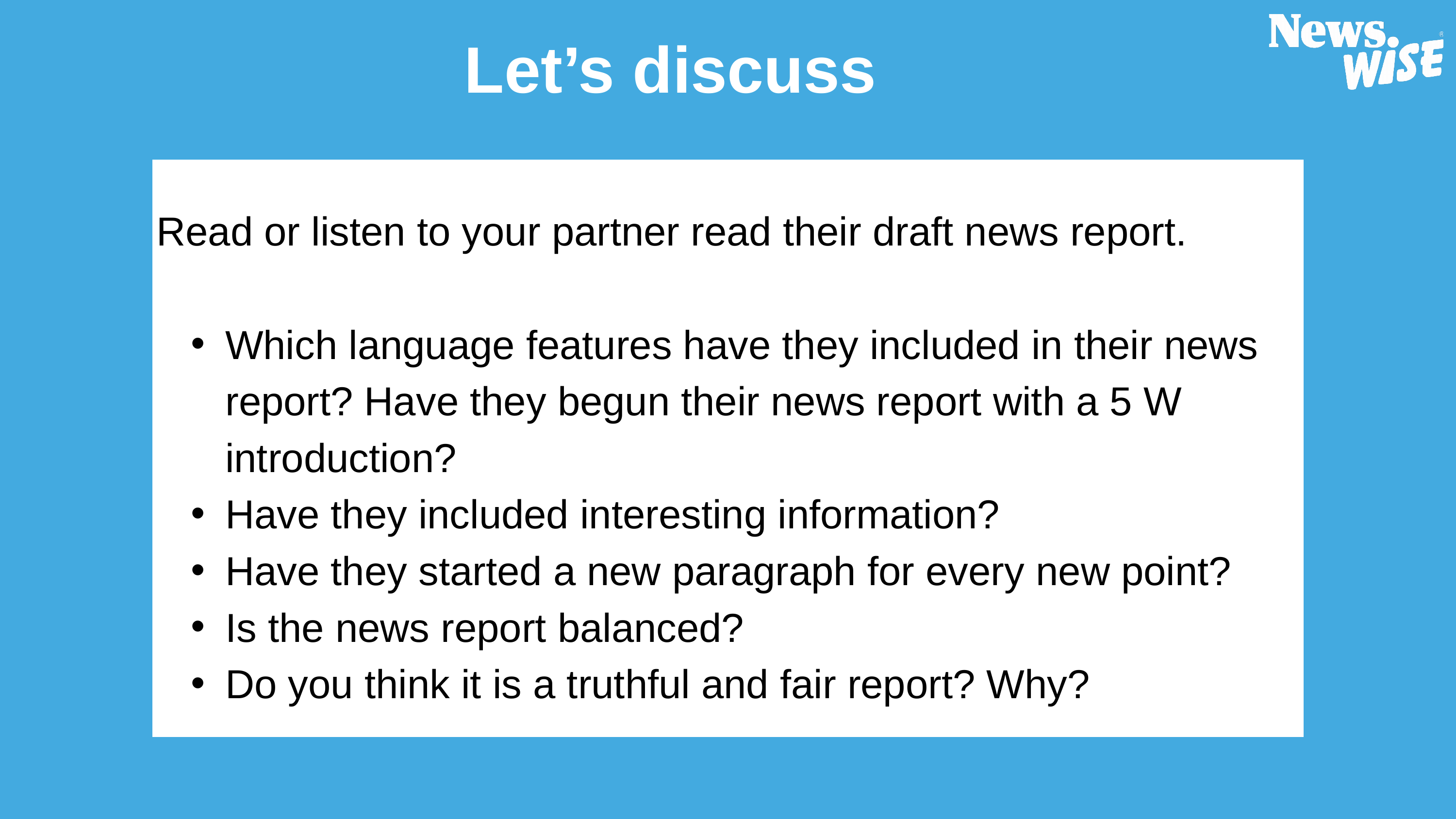

Let’s discuss

Read or listen to your partner read their draft news report.

Which language features have they included in their news report? Have they begun their news report with a 5 W introduction?
Have they included interesting information?
Have they started a new paragraph for every new point?
Is the news report balanced?
Do you think it is a truthful and fair report? Why?